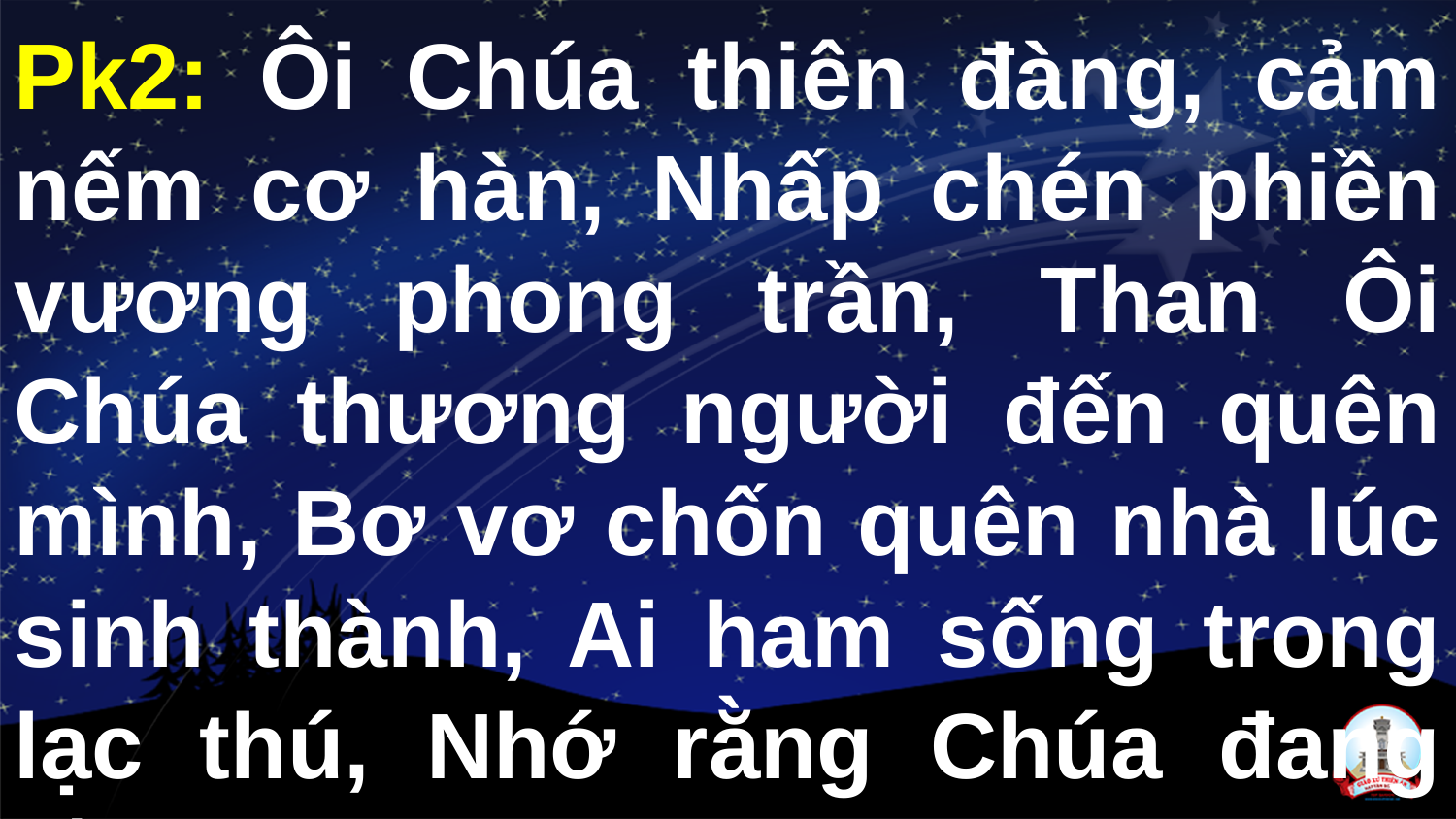

Pk2: Ôi Chúa thiên đàng, cảm nếm cơ hàn, Nhấp chén phiền vương phong trần, Than Ôi Chúa thương người đến quên mình, Bơ vơ chốn quên nhà lúc sinh thành, Ai ham sống trong lạc thú, Nhớ rằng Chúa đang đền bù.